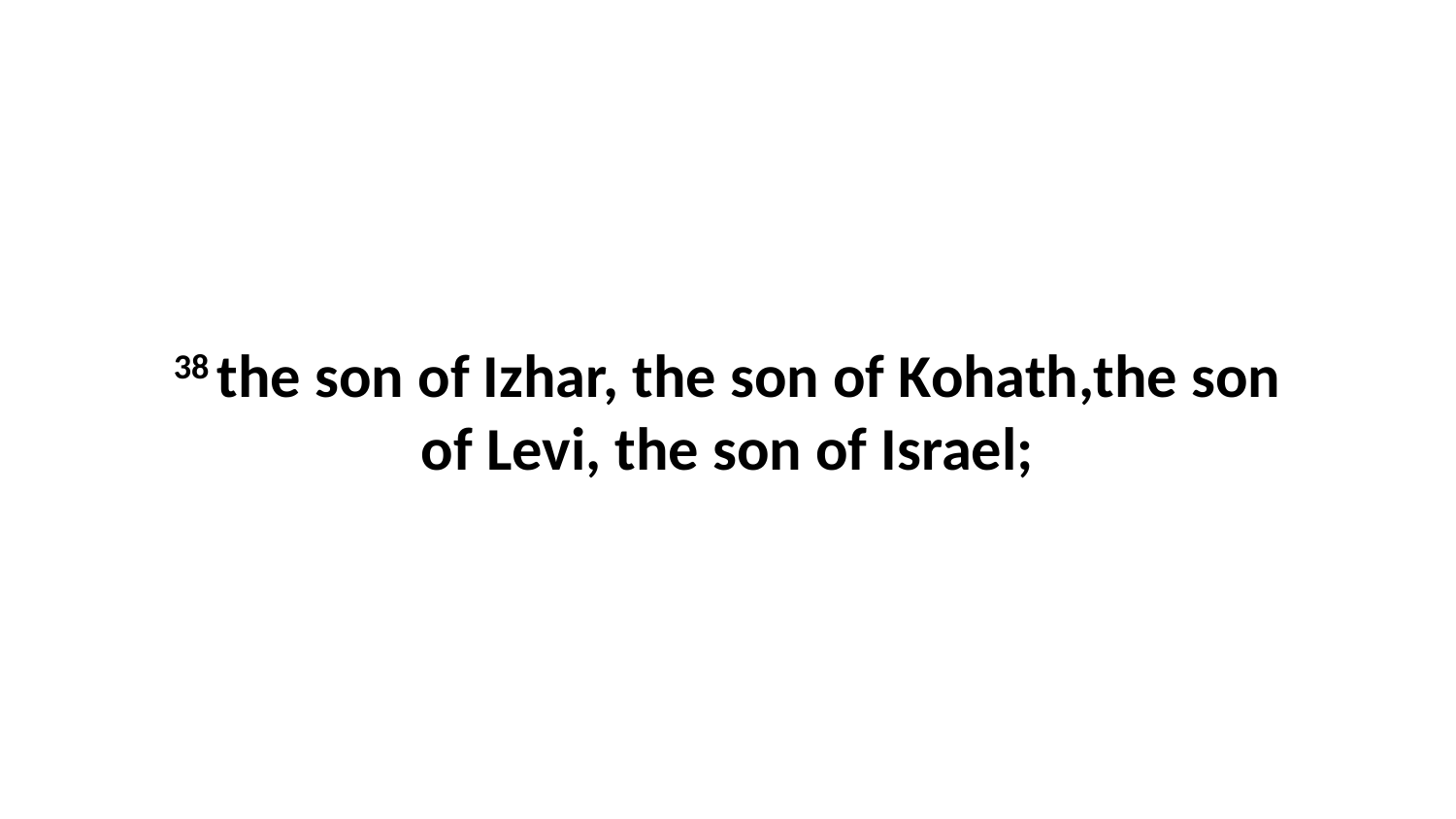

38 the son of Izhar, the son of Kohath,the son of Levi, the son of Israel;